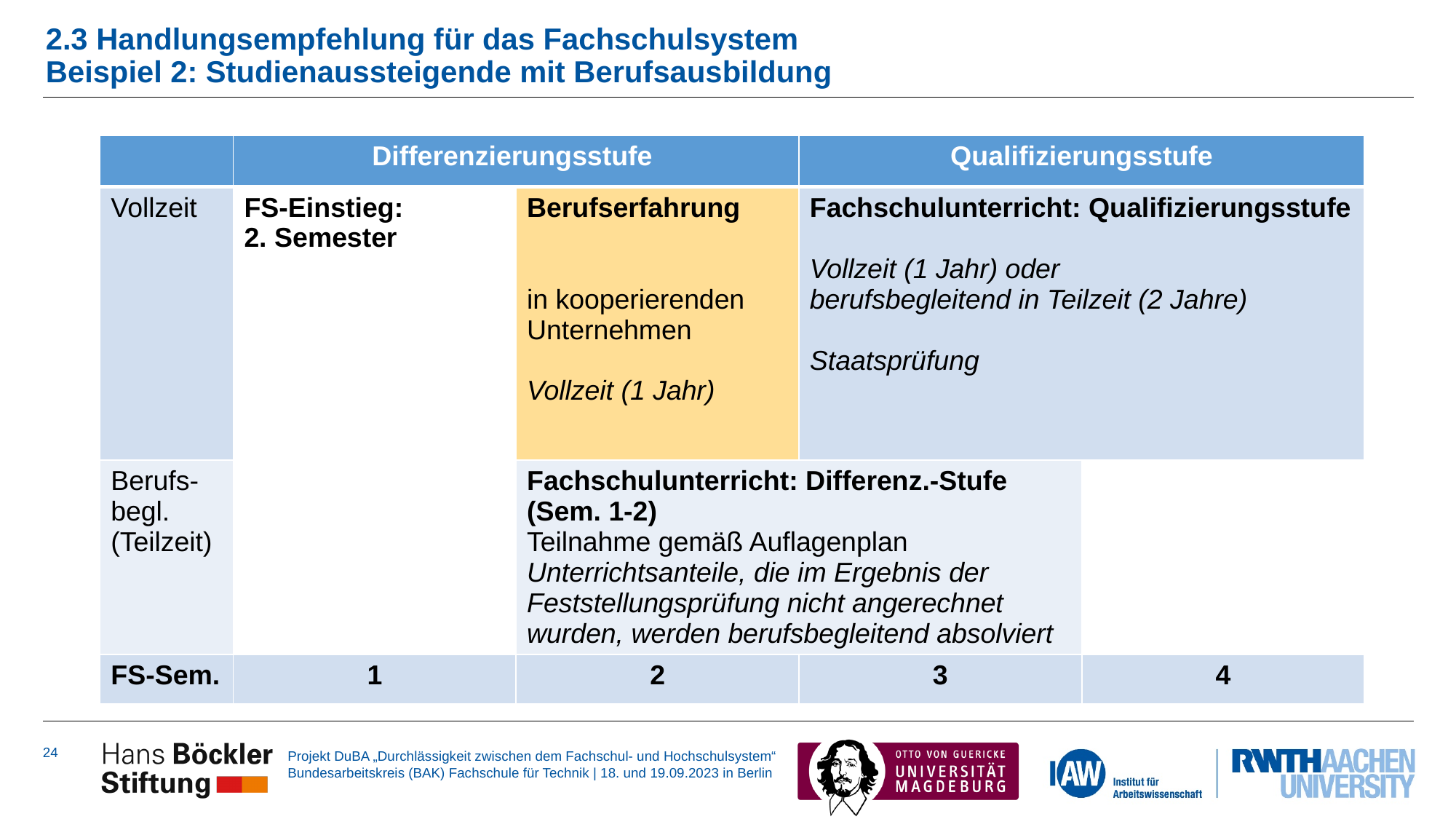

# 2.3 Handlungsempfehlung für das Fachschulsystem Beispiel 2: Studienaussteigende mit Berufsausbildung

|  | Differenzierungsstufe |  | Qualifizierungsstufe |  |
| --- | --- | --- | --- | --- |
| Vollzeit | FS-Einstieg: 2. Semester | Berufserfahrung in kooperierenden Unternehmen Vollzeit (1 Jahr) | Fachschulunterricht: Qualifizierungsstufe Vollzeit (1 Jahr) oder berufsbegleitend in Teilzeit (2 Jahre) Staatsprüfung |  |
| Berufs-begl. (Teilzeit) |  | Fachschulunterricht: Differenz.-Stufe (Sem. 1-2) Teilnahme gemäß Auflagenplan Unterrichtsanteile, die im Ergebnis der Feststellungsprüfung nicht angerechnet wurden, werden berufsbegleitend absolviert |  |  |
| FS-Sem. | 1 | 2 | 3 | 4 |